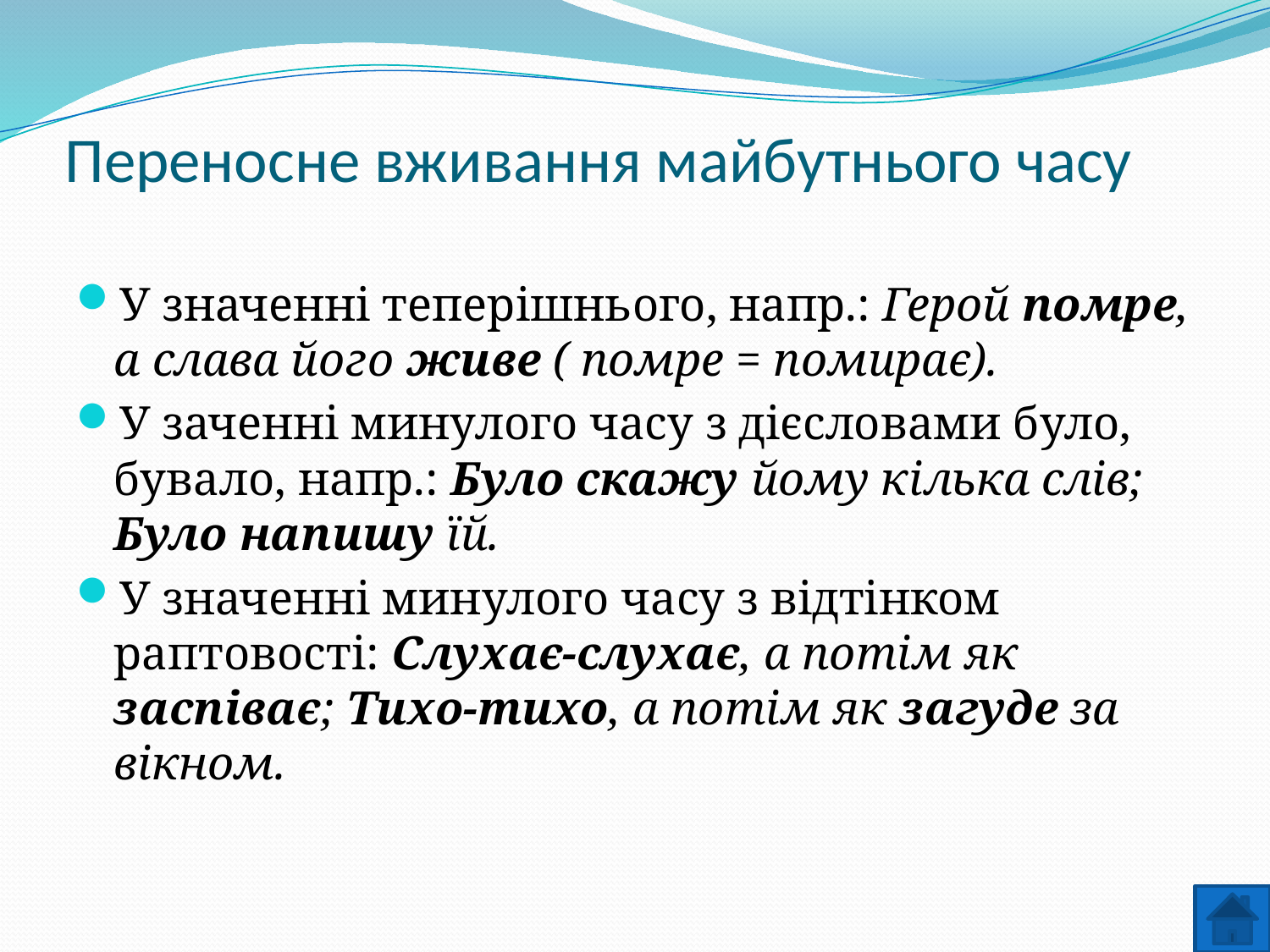

# Переносне вживання майбутнього часу
У значенні теперішнього, напр.: Герой помре, а слава його живе ( помре = помирає).
У заченні минулого часу з дієсловами було, бувало, напр.: Було скажу йому кілька слів; Було напишу їй.
У значенні минулого часу з відтінком раптовості: Слухає-слухає, а потім як заспіває; Тихо-тихо, а потім як загуде за вікном.